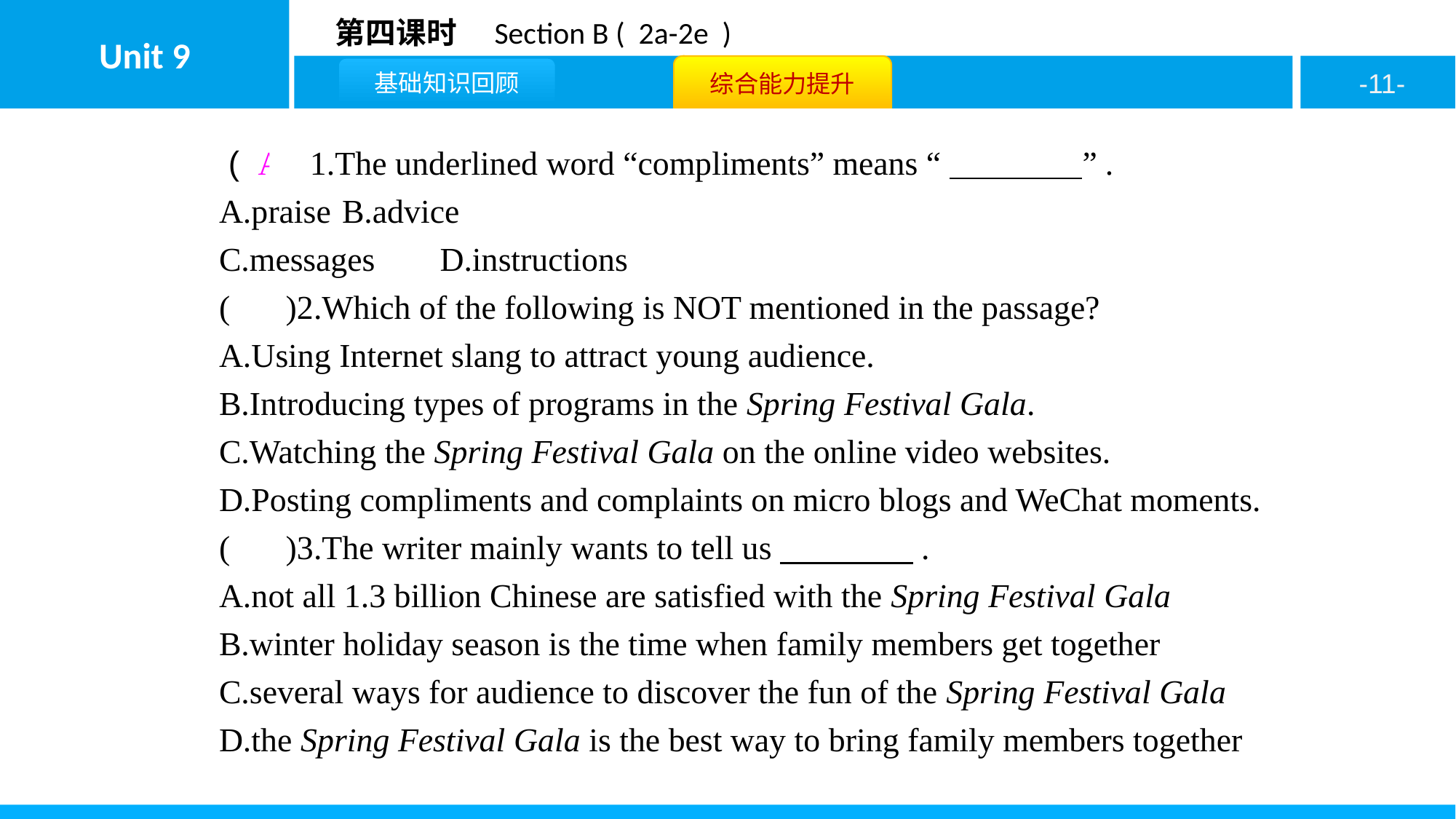

(  A  )1.The underlined word “compliments” means “　　　　”.
A.praise	B.advice
C.messages	D.instructions
(  B  )2.Which of the following is NOT mentioned in the passage?
A.Using Internet slang to attract young audience.
B.Introducing types of programs in the Spring Festival Gala.
C.Watching the Spring Festival Gala on the online video websites.
D.Posting compliments and complaints on micro blogs and WeChat moments.
(  C  )3.The writer mainly wants to tell us　　　　.
A.not all 1.3 billion Chinese are satisfied with the Spring Festival Gala
B.winter holiday season is the time when family members get together
C.several ways for audience to discover the fun of the Spring Festival Gala
D.the Spring Festival Gala is the best way to bring family members together